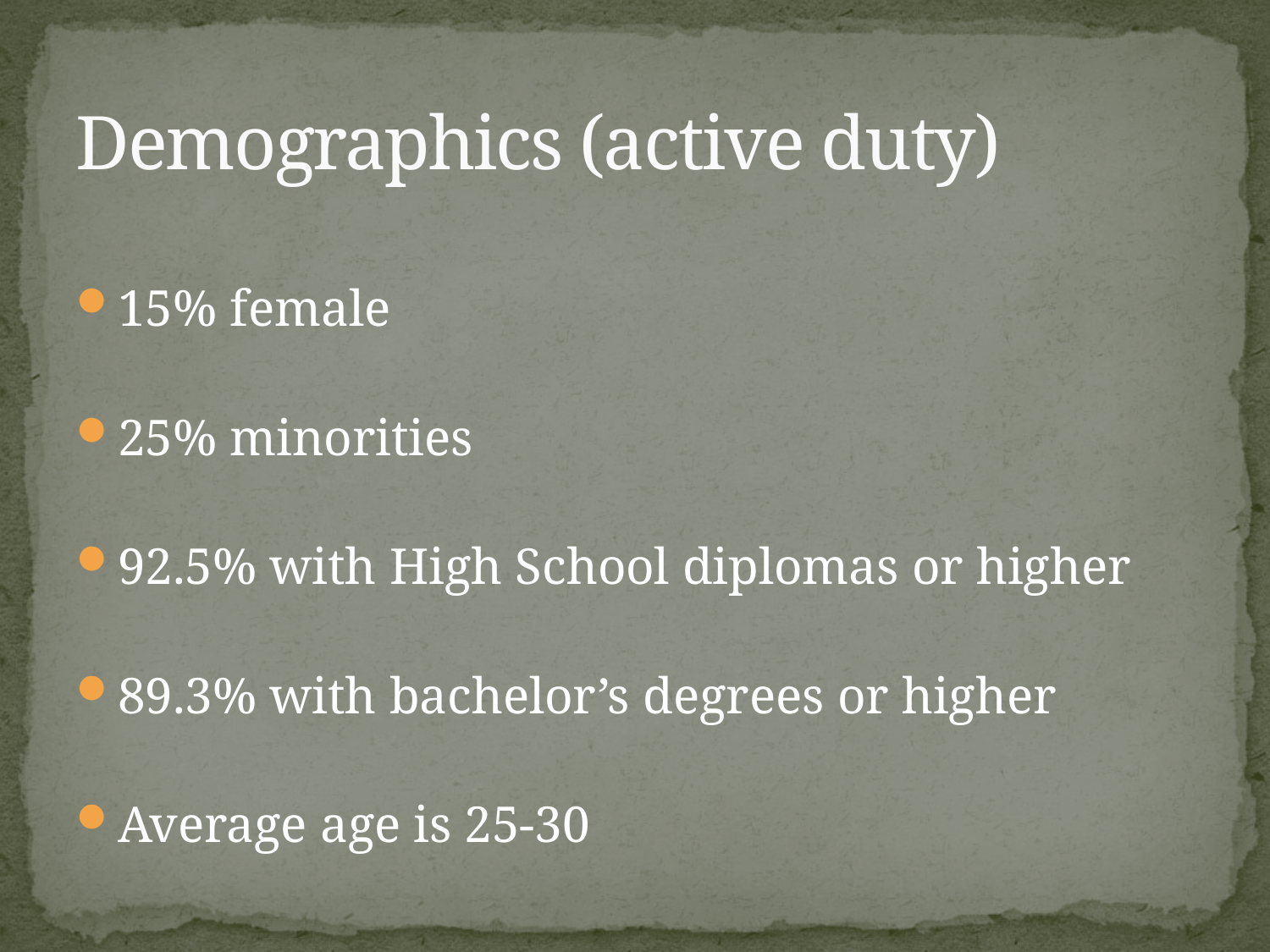

# Demographics (active duty)
15% female
25% minorities
92.5% with High School diplomas or higher
89.3% with bachelor’s degrees or higher
Average age is 25-30